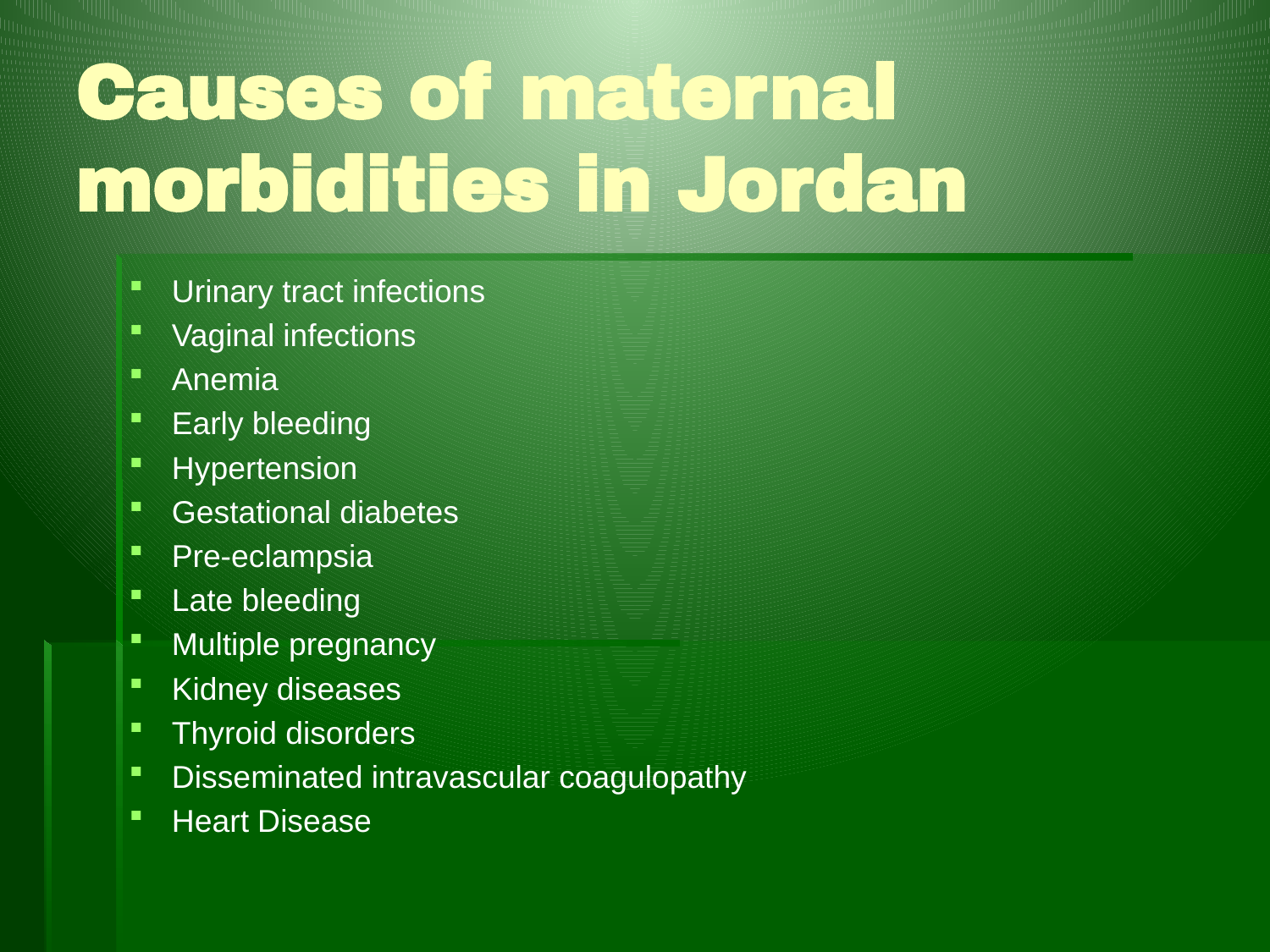

# Causes of maternal morbidities in Jordan
Urinary tract infections
Vaginal infections
Anemia
Early bleeding
Hypertension
Gestational diabetes
Pre-eclampsia
Late bleeding
Multiple pregnancy
Kidney diseases
Thyroid disorders
Disseminated intravascular coagulopathy
Heart Disease